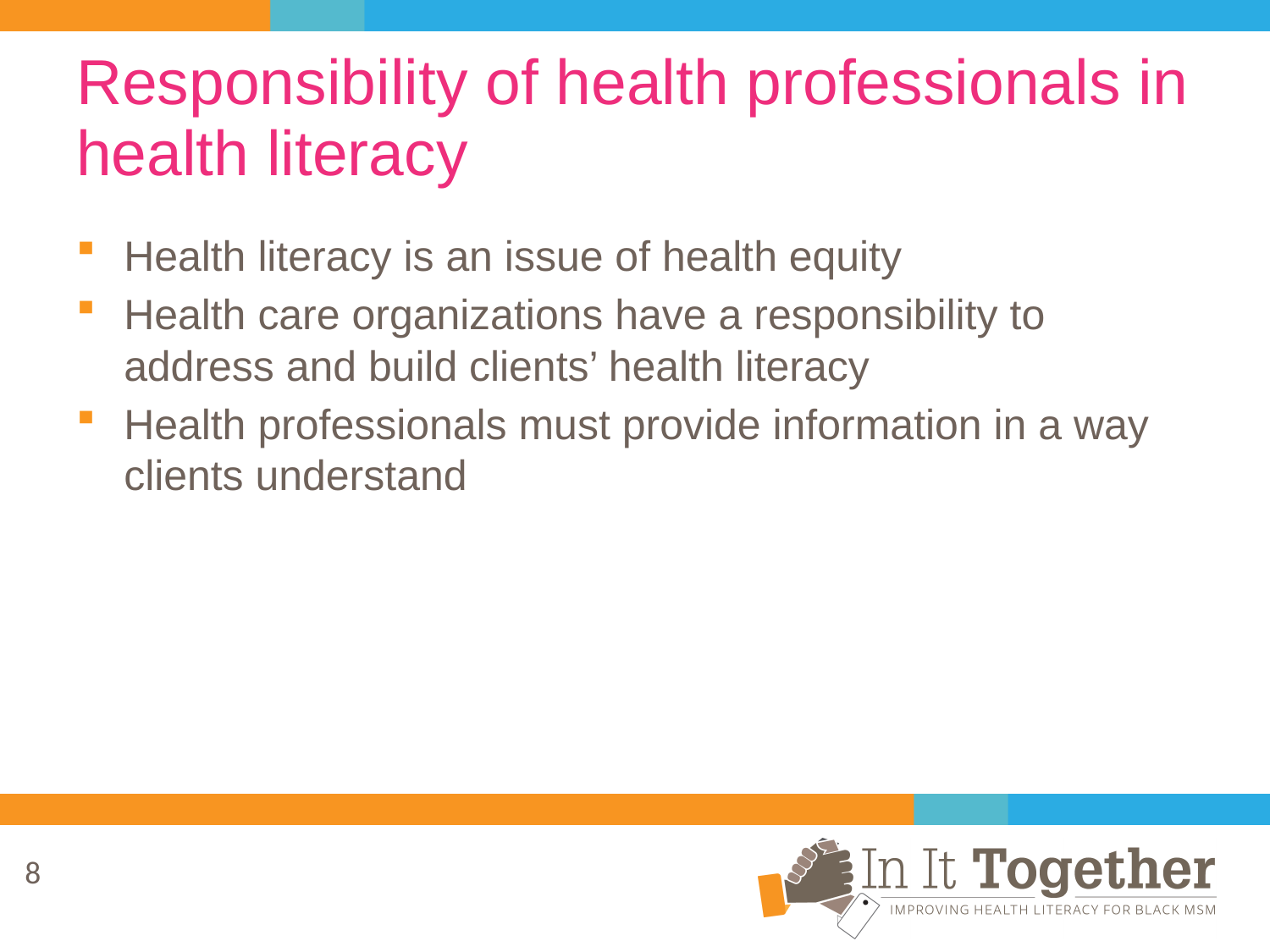

# Responsibility of health professionals in health literacy
Health literacy is an issue of health equity
Health care organizations have a responsibility to address and build clients’ health literacy
Health professionals must provide information in a way clients understand
8